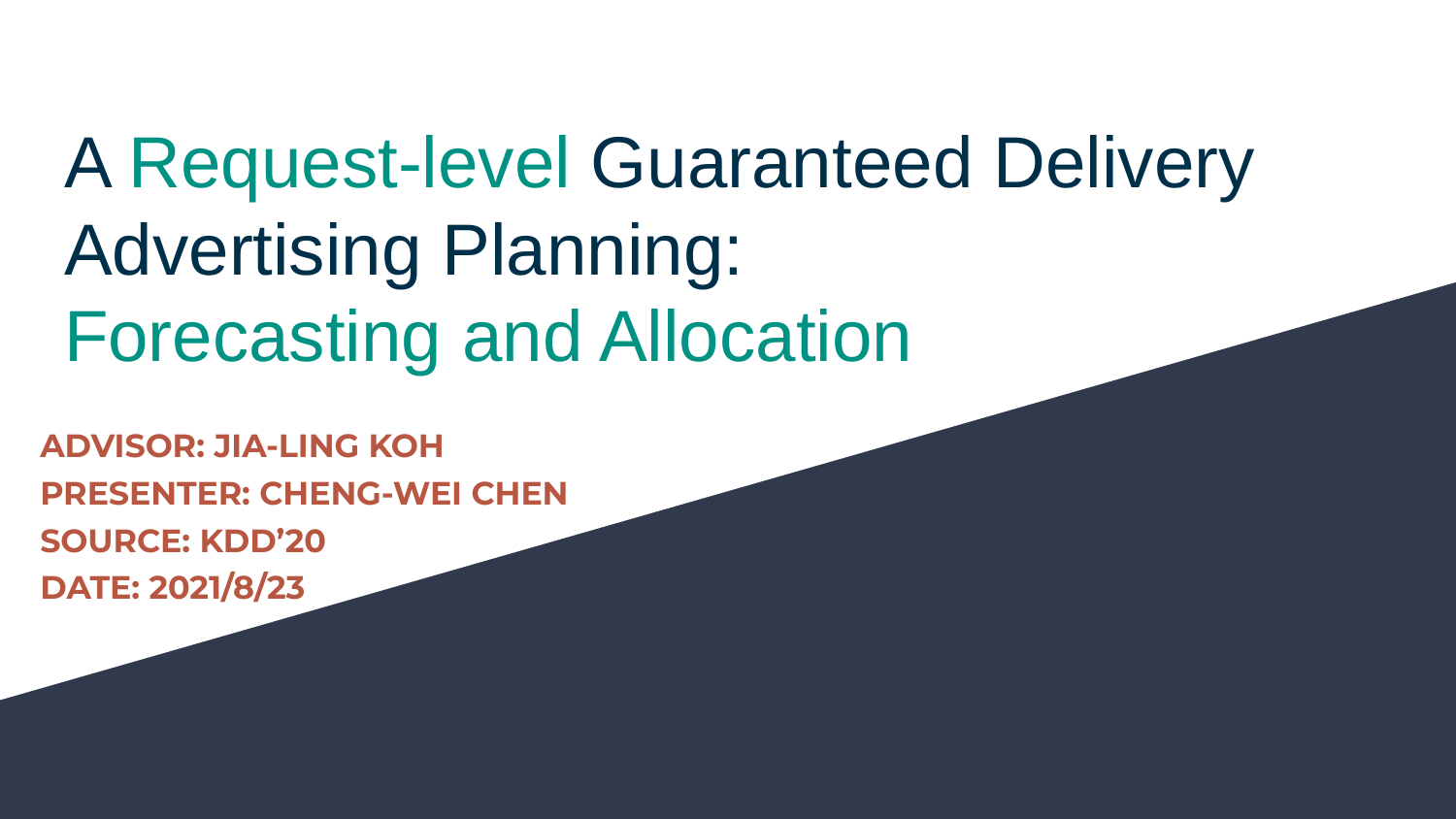

# A Request-level Guaranteed Delivery Advertising Planning:
Forecasting and Allocation
ADVISOR: JIA-LING KOH
PRESENTER: CHENG-WEI CHEN
SOURCE: KDD’20
DATE: 2021/8/23